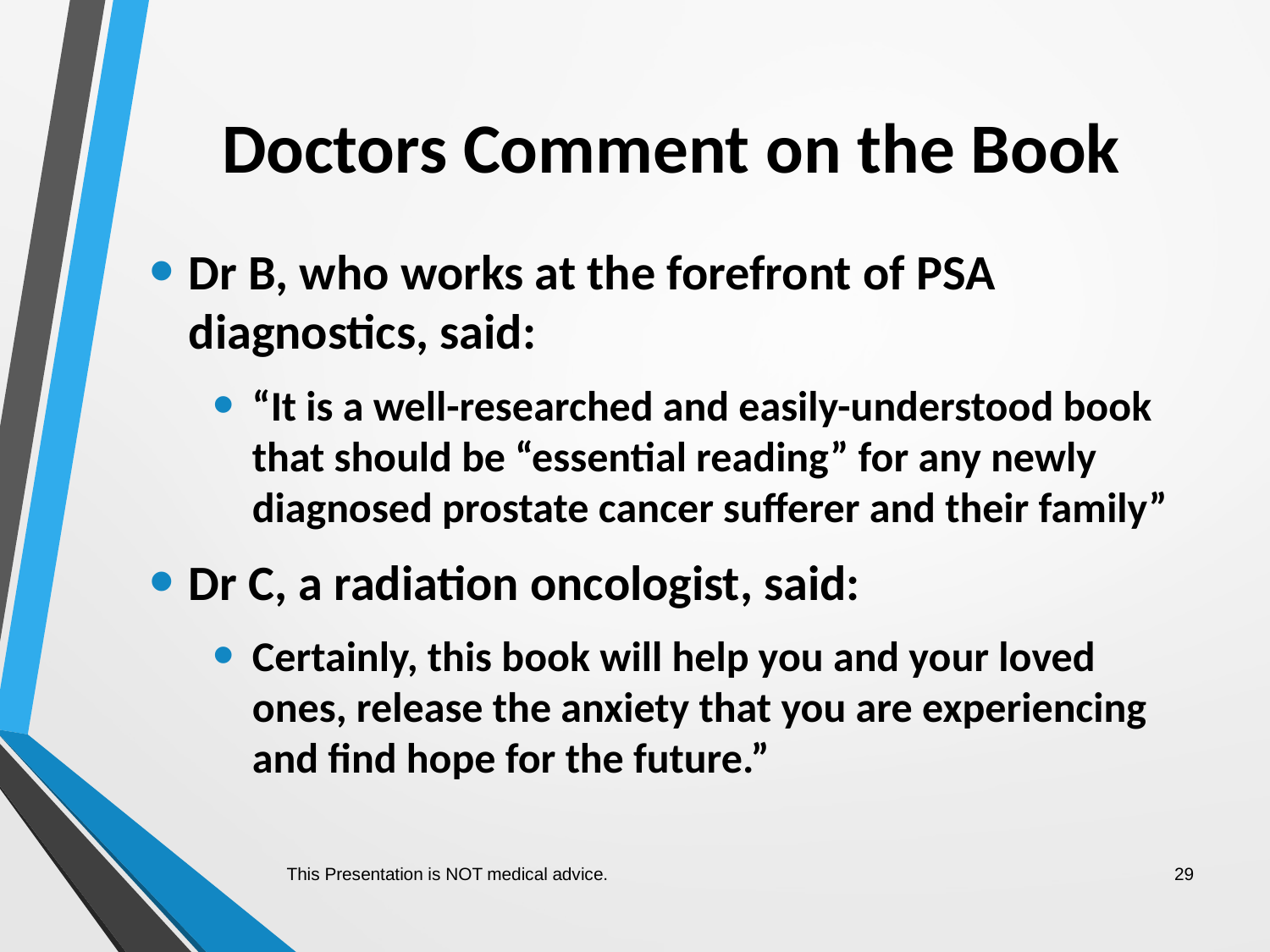

# Doctors Comment on the Book
Dr B, who works at the forefront of PSA diagnostics, said:
“It is a well-researched and easily-understood book that should be “essential reading” for any newly diagnosed prostate cancer sufferer and their family”
Dr C, a radiation oncologist, said:
Certainly, this book will help you and your loved ones, release the anxiety that you are experiencing and find hope for the future.”

This Presentation is NOT medical advice.
29